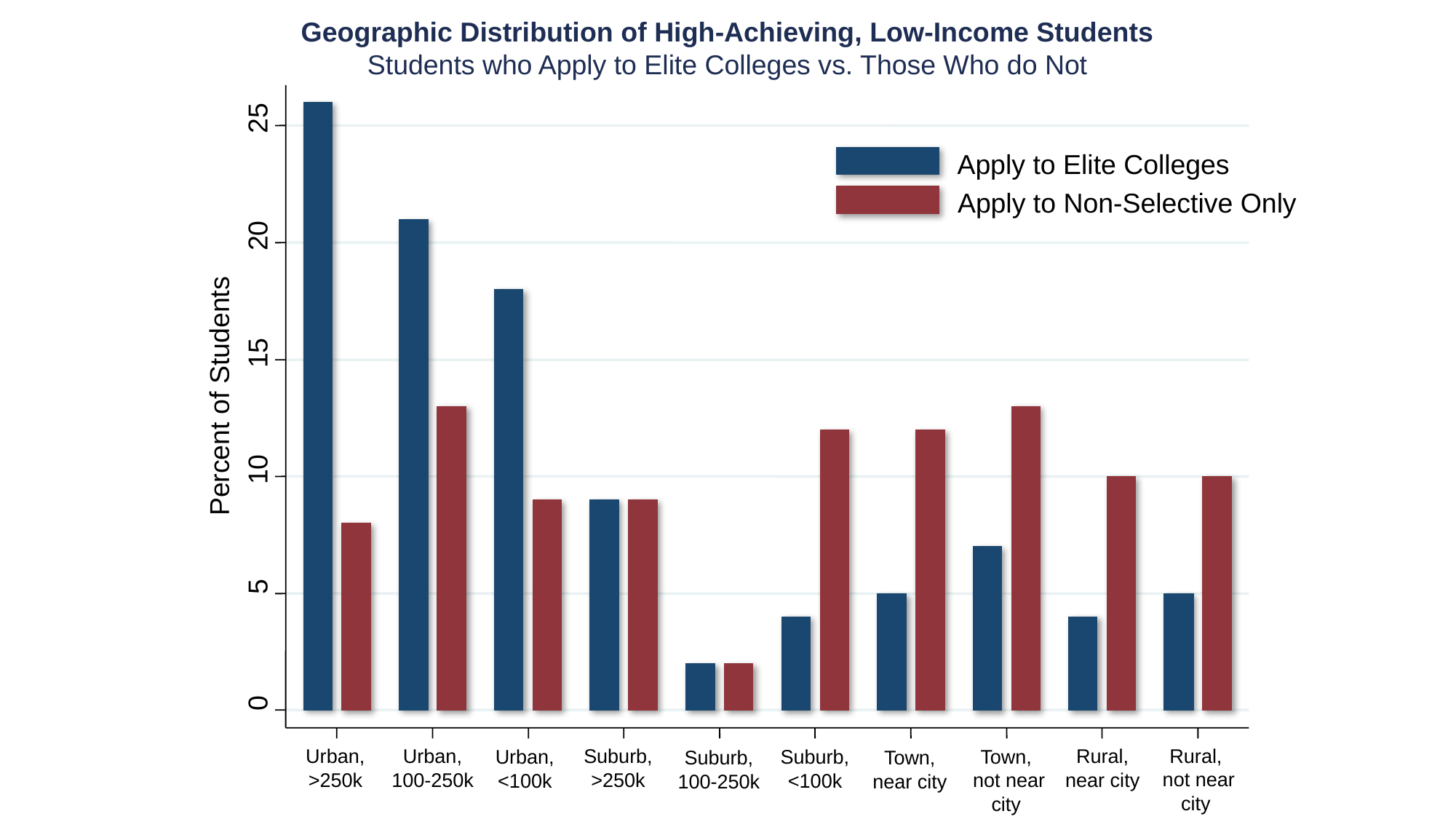

Geographic Distribution of High-Achieving, Low-Income Students
Students who Apply to Elite Colleges vs. Those Who do Not

25

Apply to Elite Colleges

Apply to Non-Selective Only

20

15

Percent of Students

10

5

0

Rural,
 not near
city
Rural,
near city
Urban,
>250k
Urban,
100-250k
Suburb,
>250k
Town,
 not near
city
Urban,
<100k
Suburb,
<100k
Suburb,
100-250k
Town,
near city